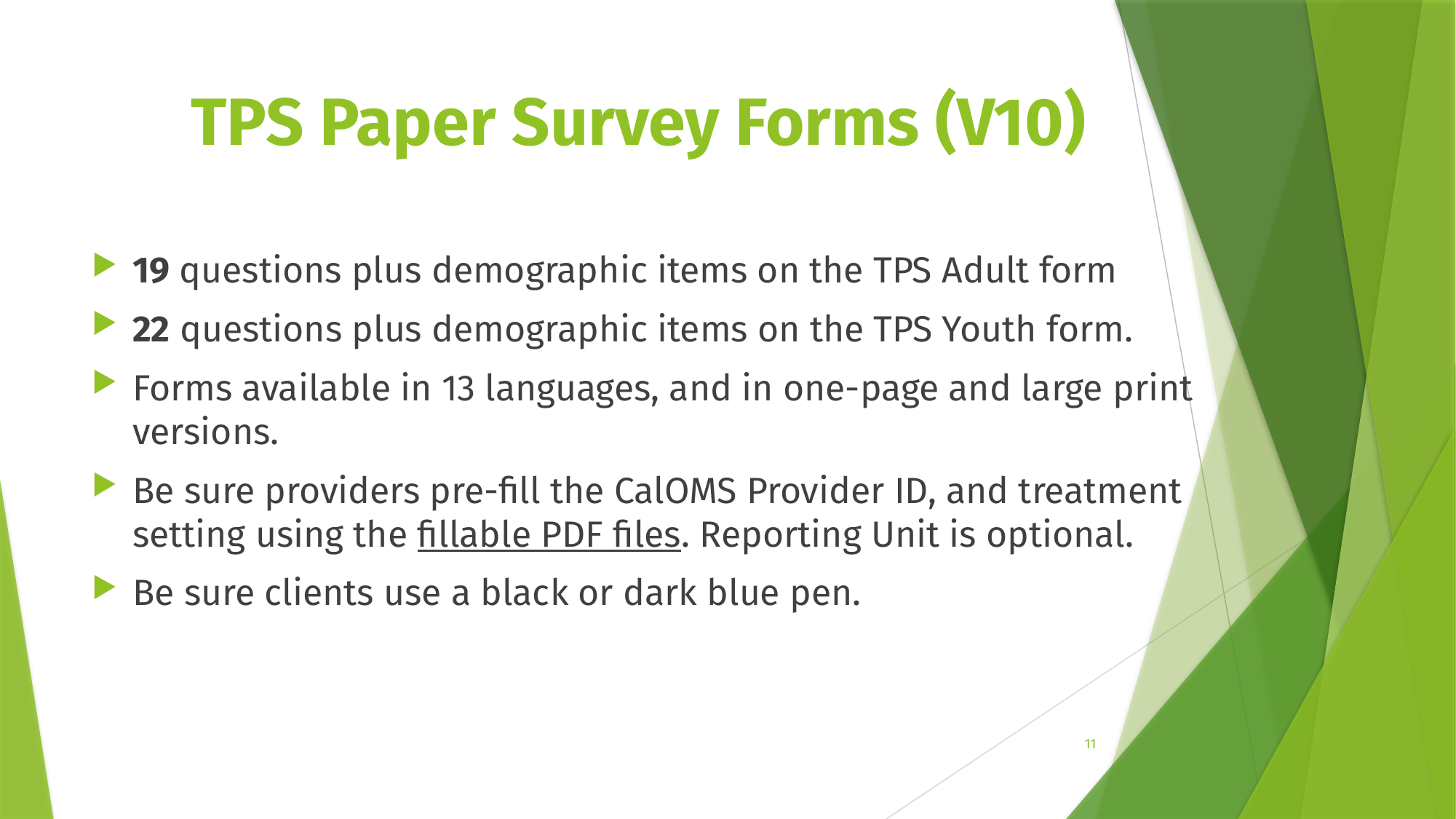

# TPS Paper Survey Forms (V10)
19 questions plus demographic items on the TPS Adult form
22 questions plus demographic items on the TPS Youth form.
Forms available in 13 languages, and in one-page and large print versions.
Be sure providers pre-fill the CalOMS Provider ID, and treatment setting using the fillable PDF files. Reporting Unit is optional.
Be sure clients use a black or dark blue pen.
11